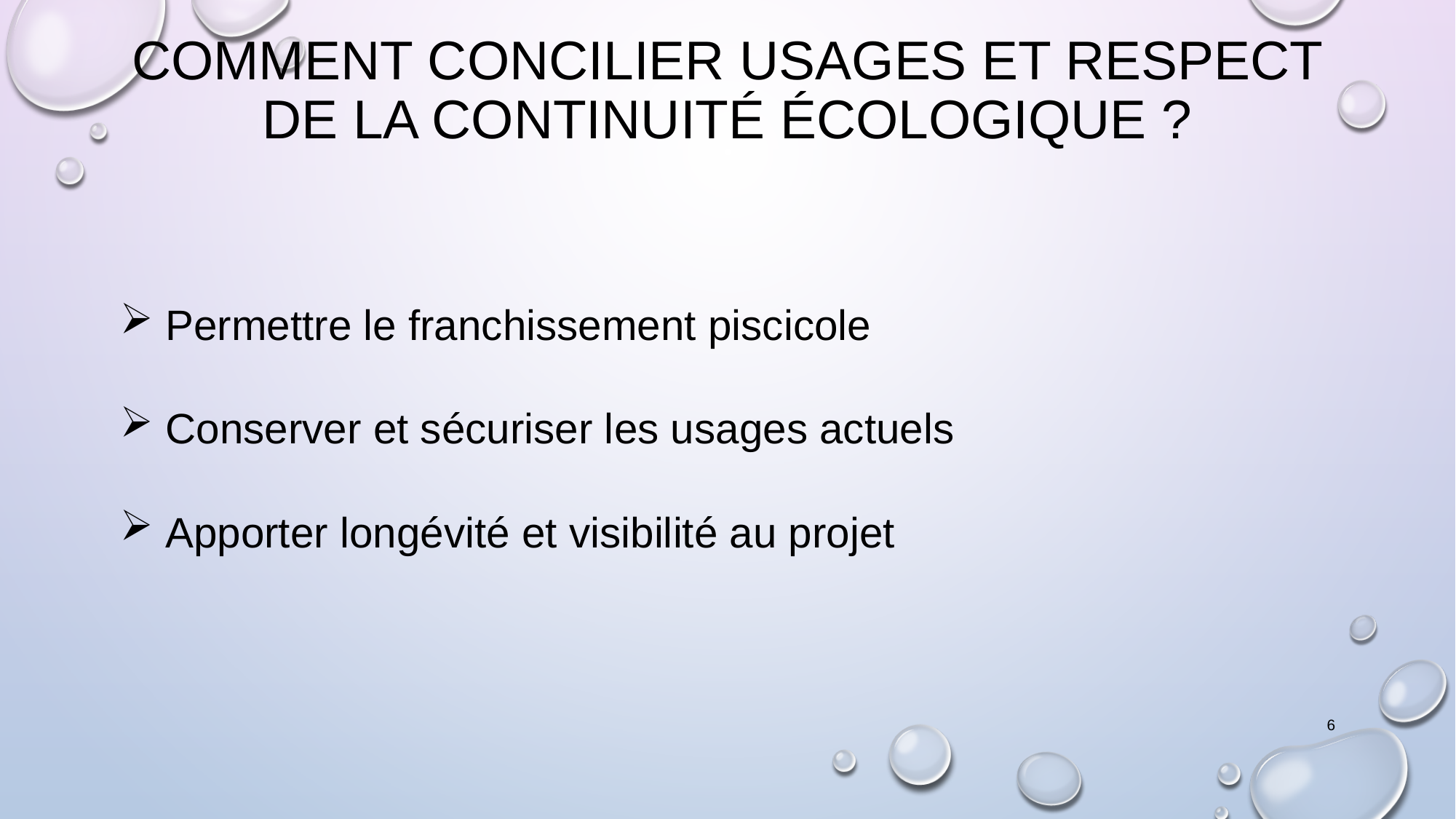

# comment concilier usages et respect de la continuité écologique ?
 Permettre le franchissement piscicole
 Conserver et sécuriser les usages actuels
 Apporter longévité et visibilité au projet

6